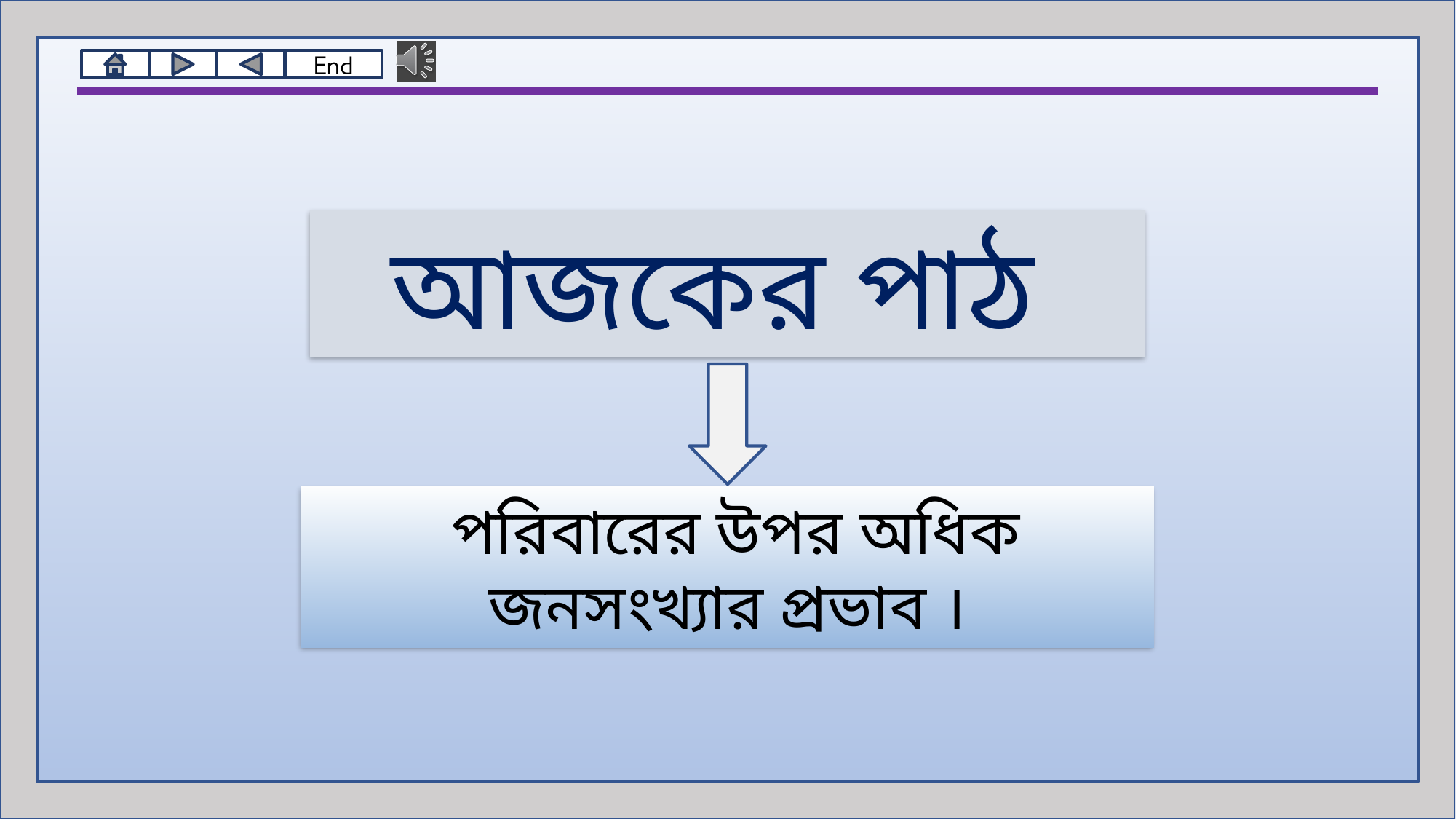

আজকের পাঠ

 পরিবারের উপর অধিক জনসংখ্যার প্রভাব ।